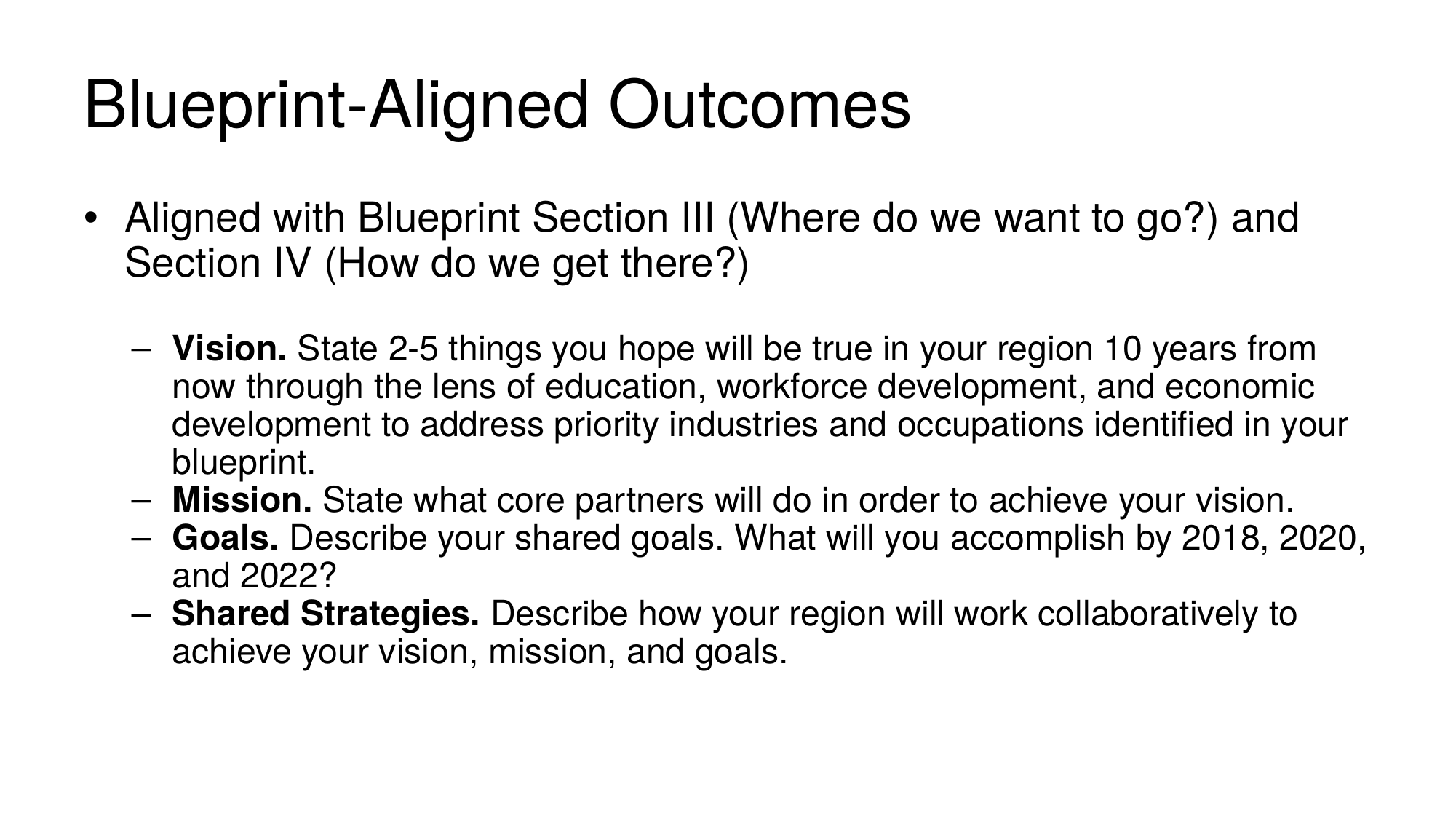

# Blueprint-Aligned Outcomes
Aligned with Blueprint Section III (Where do we want to go?) and Section IV (How do we get there?)

Vision. State 2-5 things you hope will be true in your region 10 years from now through the lens of education, workforce development, and economic development to address priority industries and occupations identified in your blueprint.
Mission. State what core partners will do in order to achieve your vision.
Goals. Describe your shared goals. What will you accomplish by 2018, 2020, and 2022?
Shared Strategies. Describe how your region will work collaboratively to achieve your vision, mission, and goals.